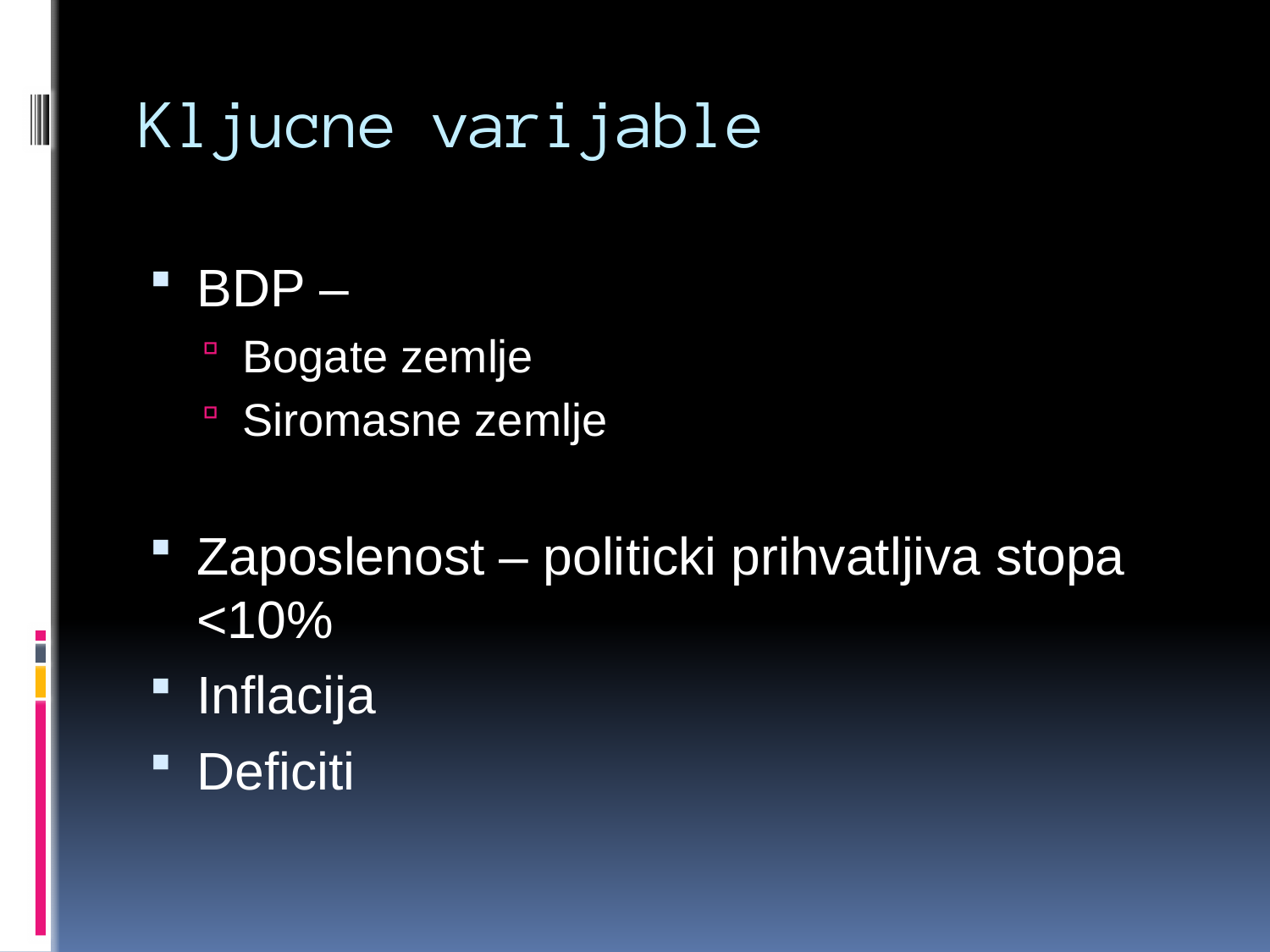

# Kljucne varijable
BDP –
Bogate zemlje
Siromasne zemlje

Zaposlenost – politicki prihvatljiva stopa <10%
Inflacija
Deficiti